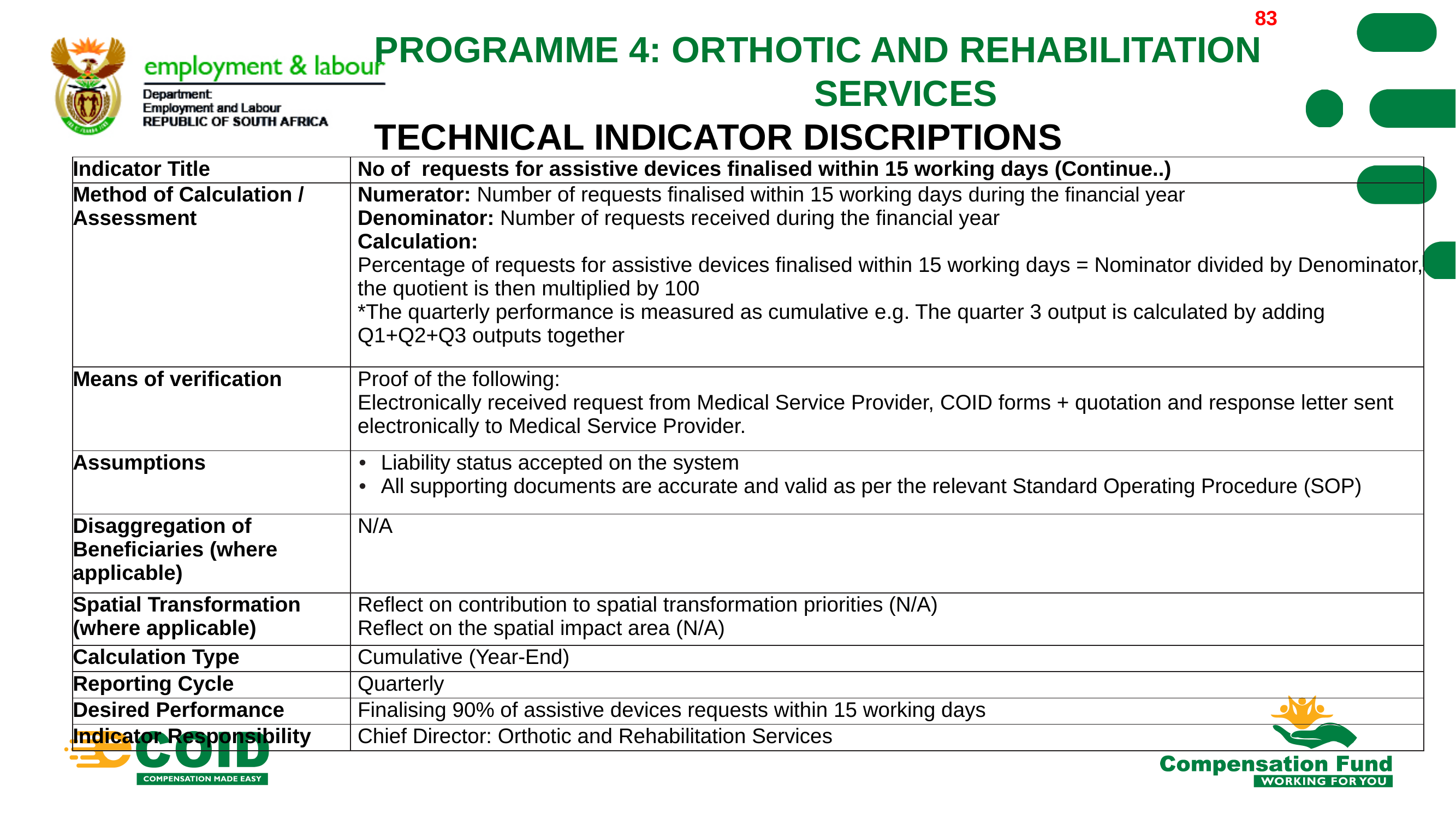

2022/03/30
83
PROGRAMME 4: ORTHOTIC AND REHABILITATION
					   SERVICES
TECHNICAL INDICATOR DISCRIPTIONS
| Indicator Title | No of requests for assistive devices finalised within 15 working days (Continue..) |
| --- | --- |
| Method of Calculation / Assessment | Numerator: Number of requests finalised within 15 working days during the financial year Denominator: Number of requests received during the financial year Calculation: Percentage of requests for assistive devices finalised within 15 working days = Nominator divided by Denominator, the quotient is then multiplied by 100 \*The quarterly performance is measured as cumulative e.g. The quarter 3 output is calculated by adding Q1+Q2+Q3 outputs together |
| Means of verification | Proof of the following: Electronically received request from Medical Service Provider, COID forms + quotation and response letter sent electronically to Medical Service Provider. |
| Assumptions | Liability status accepted on the system All supporting documents are accurate and valid as per the relevant Standard Operating Procedure (SOP) |
| Disaggregation of Beneficiaries (where applicable) | N/A |
| Spatial Transformation (where applicable) | Reflect on contribution to spatial transformation priorities (N/A) Reflect on the spatial impact area (N/A) |
| Calculation Type | Cumulative (Year-End) |
| Reporting Cycle | Quarterly |
| Desired Performance | Finalising 90% of assistive devices requests within 15 working days |
| Indicator Responsibility | Chief Director: Orthotic and Rehabilitation Services |
83